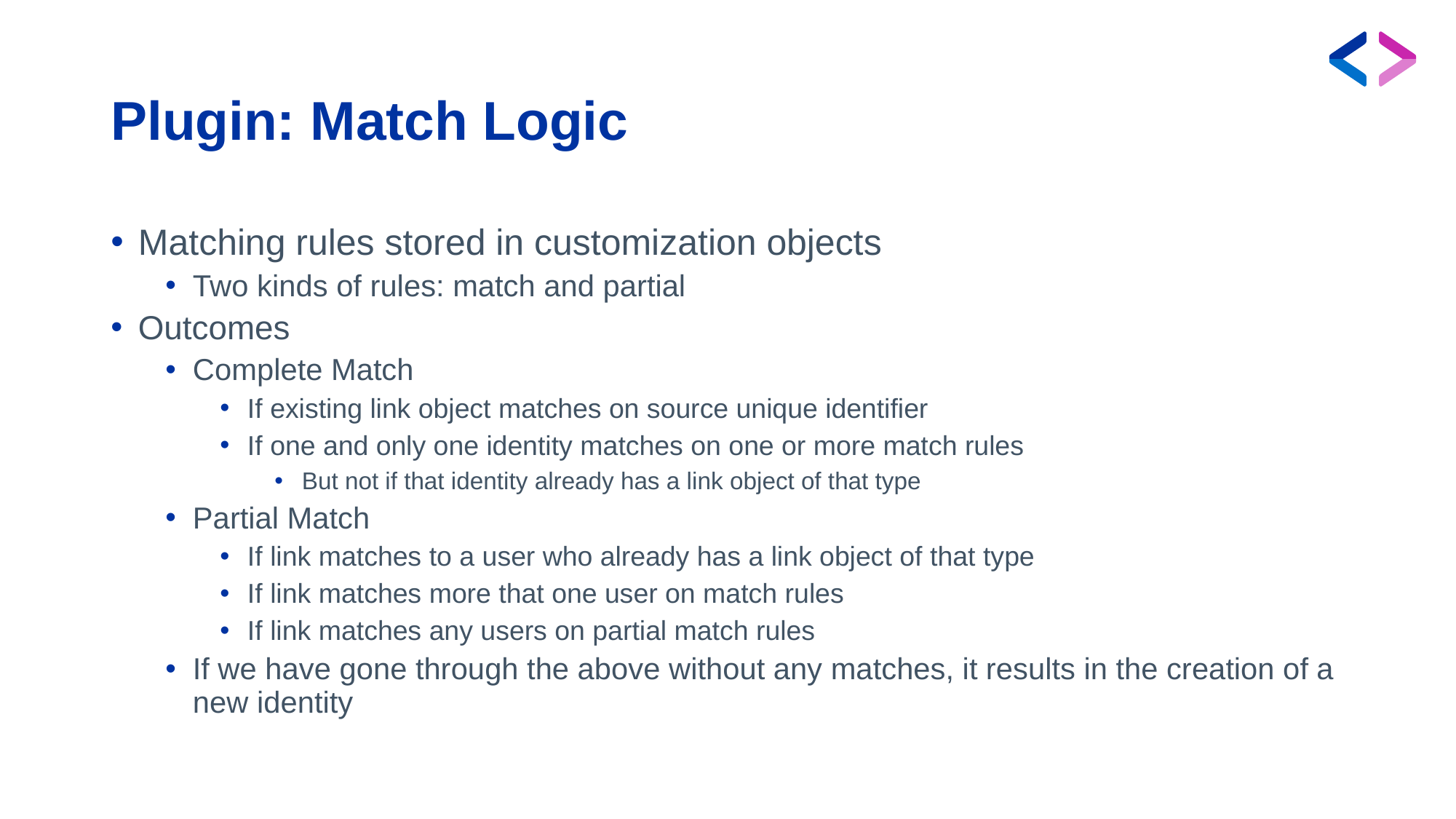

# Plugin: Match Logic
Matching rules stored in customization objects
Two kinds of rules: match and partial
Outcomes
Complete Match
If existing link object matches on source unique identifier
If one and only one identity matches on one or more match rules
But not if that identity already has a link object of that type
Partial Match
If link matches to a user who already has a link object of that type
If link matches more that one user on match rules
If link matches any users on partial match rules
If we have gone through the above without any matches, it results in the creation of a new identity